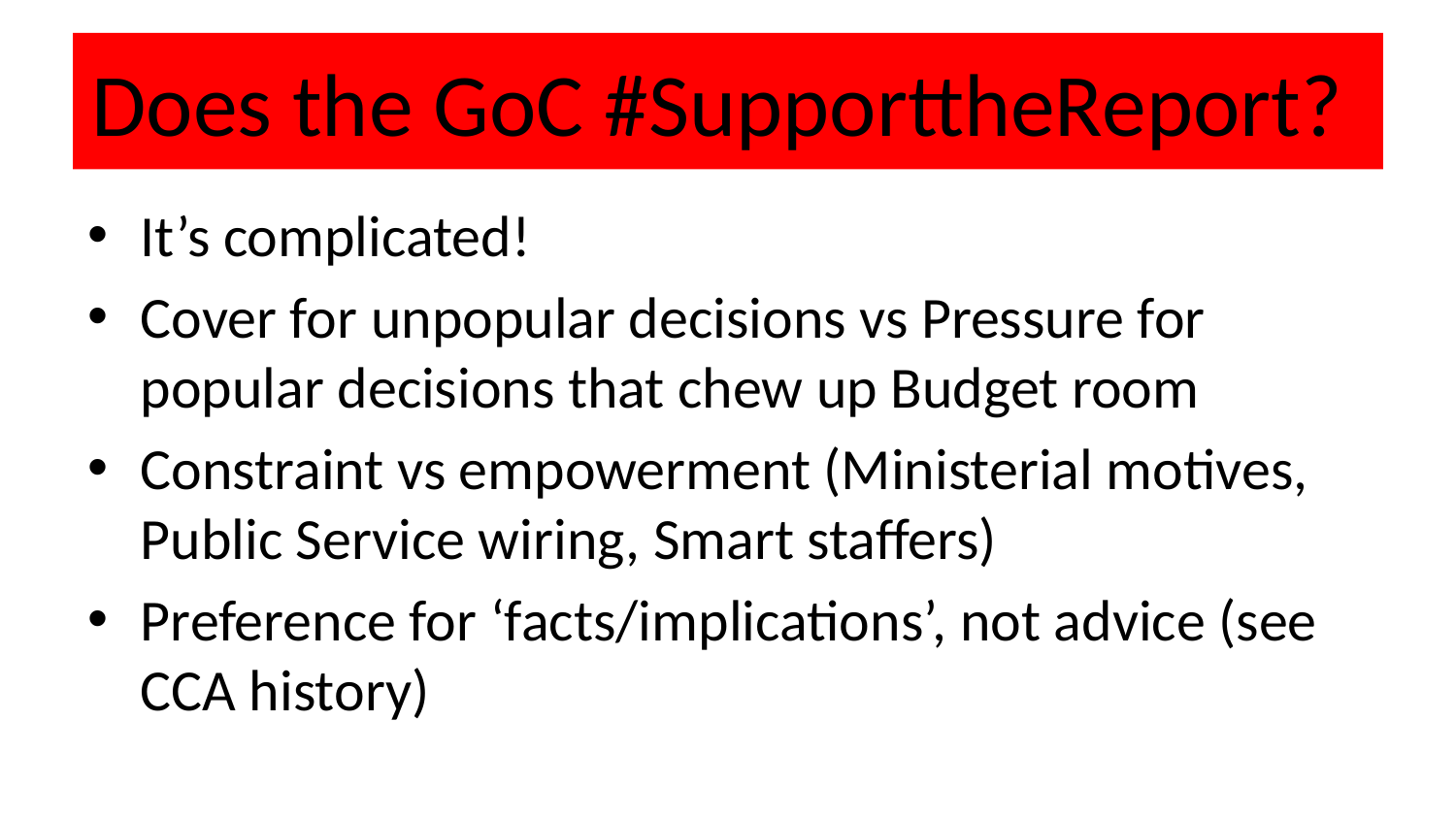

# Does the GoC #SupporttheReport?
It’s complicated!
Cover for unpopular decisions vs Pressure for popular decisions that chew up Budget room
Constraint vs empowerment (Ministerial motives, Public Service wiring, Smart staffers)
Preference for ‘facts/implications’, not advice (see CCA history)